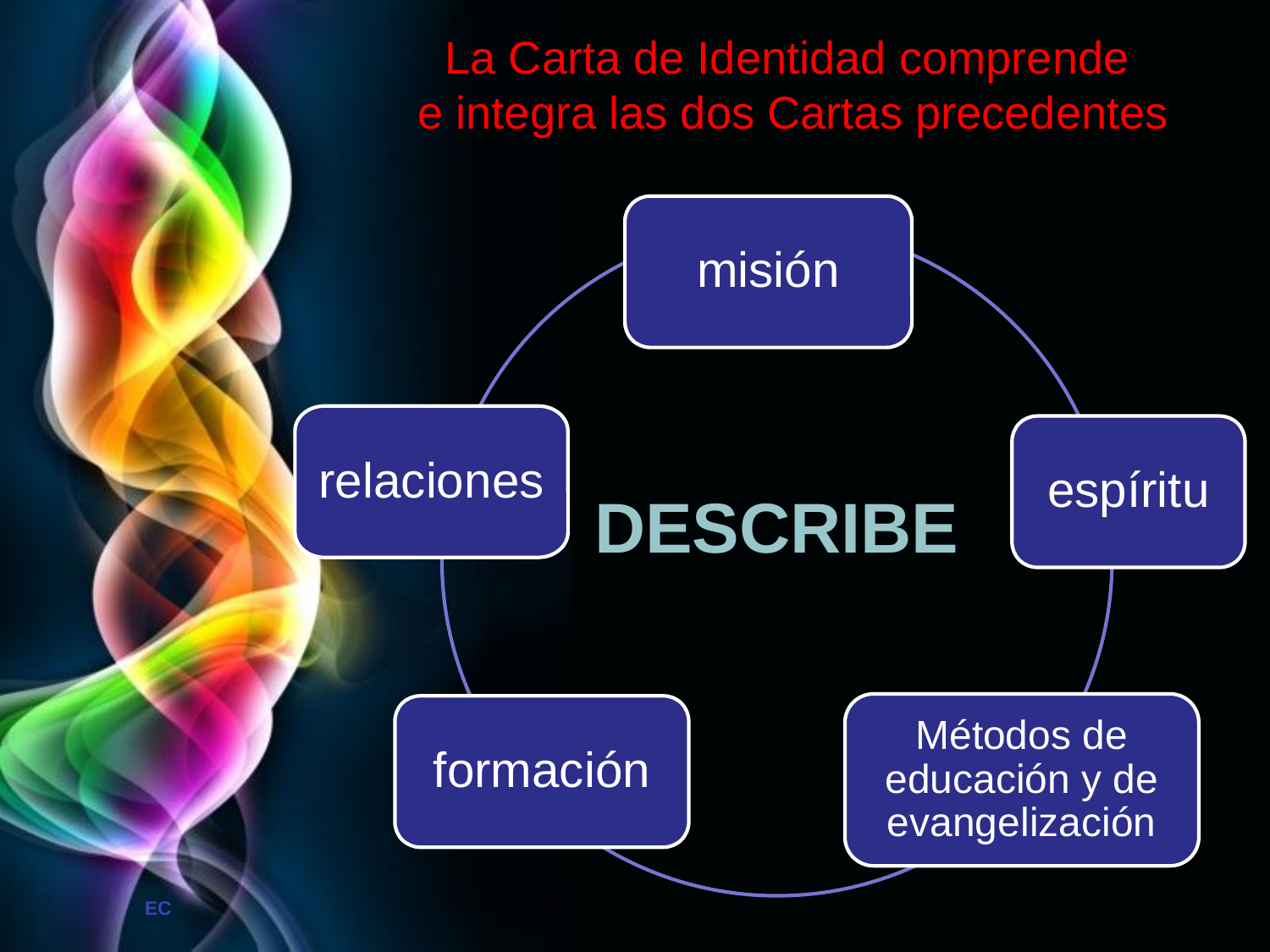

La Carta de Identidad comprende
e integra las dos Cartas precedentes
misión

relaciones
espíritu
describe
Métodos de educación y de evangelización
formación